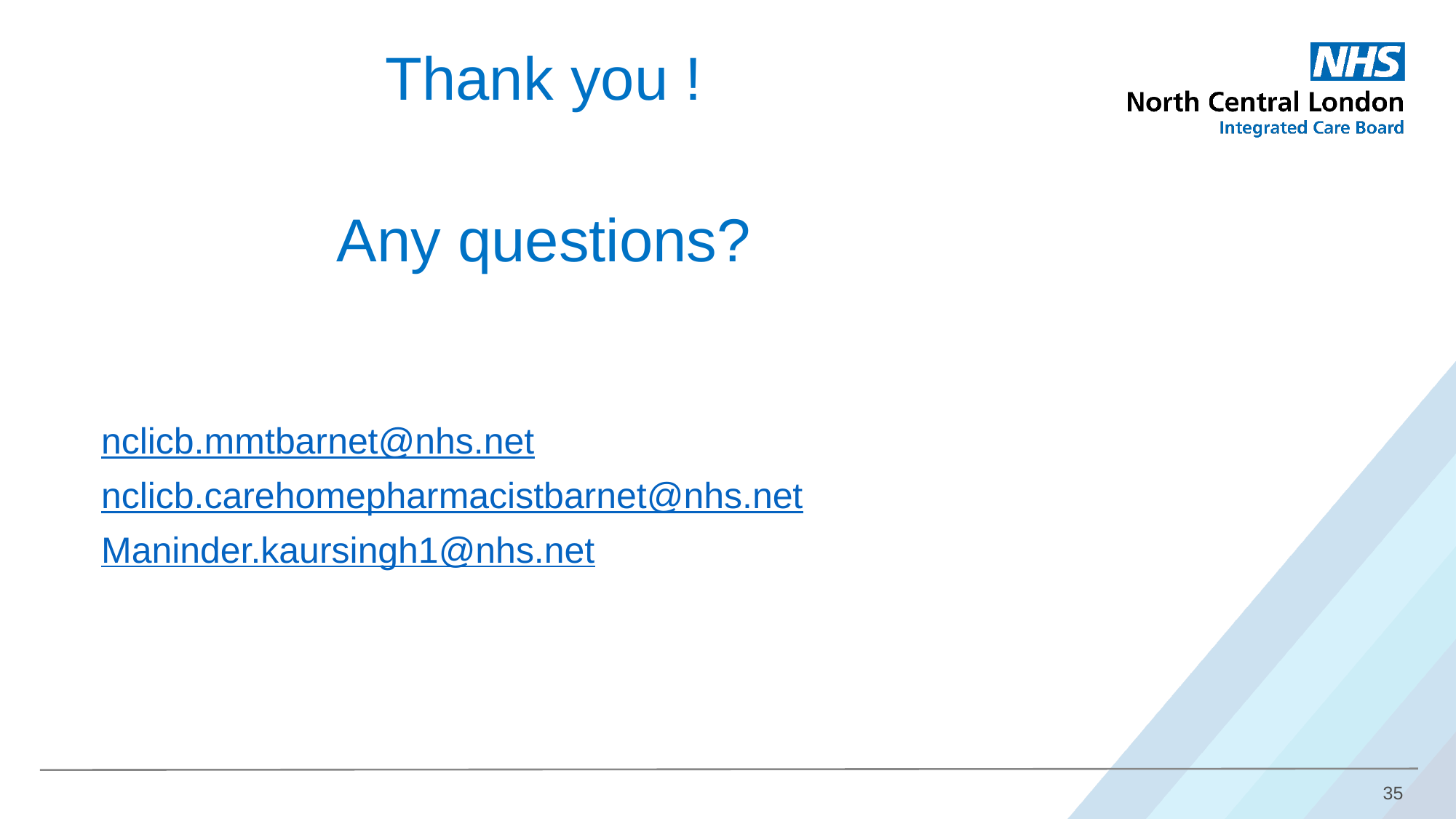

Thank you !

Any questions?

nclicb.mmtbarnet@nhs.net
nclicb.carehomepharmacistbarnet@nhs.net
Maninder.kaursingh1@nhs.net